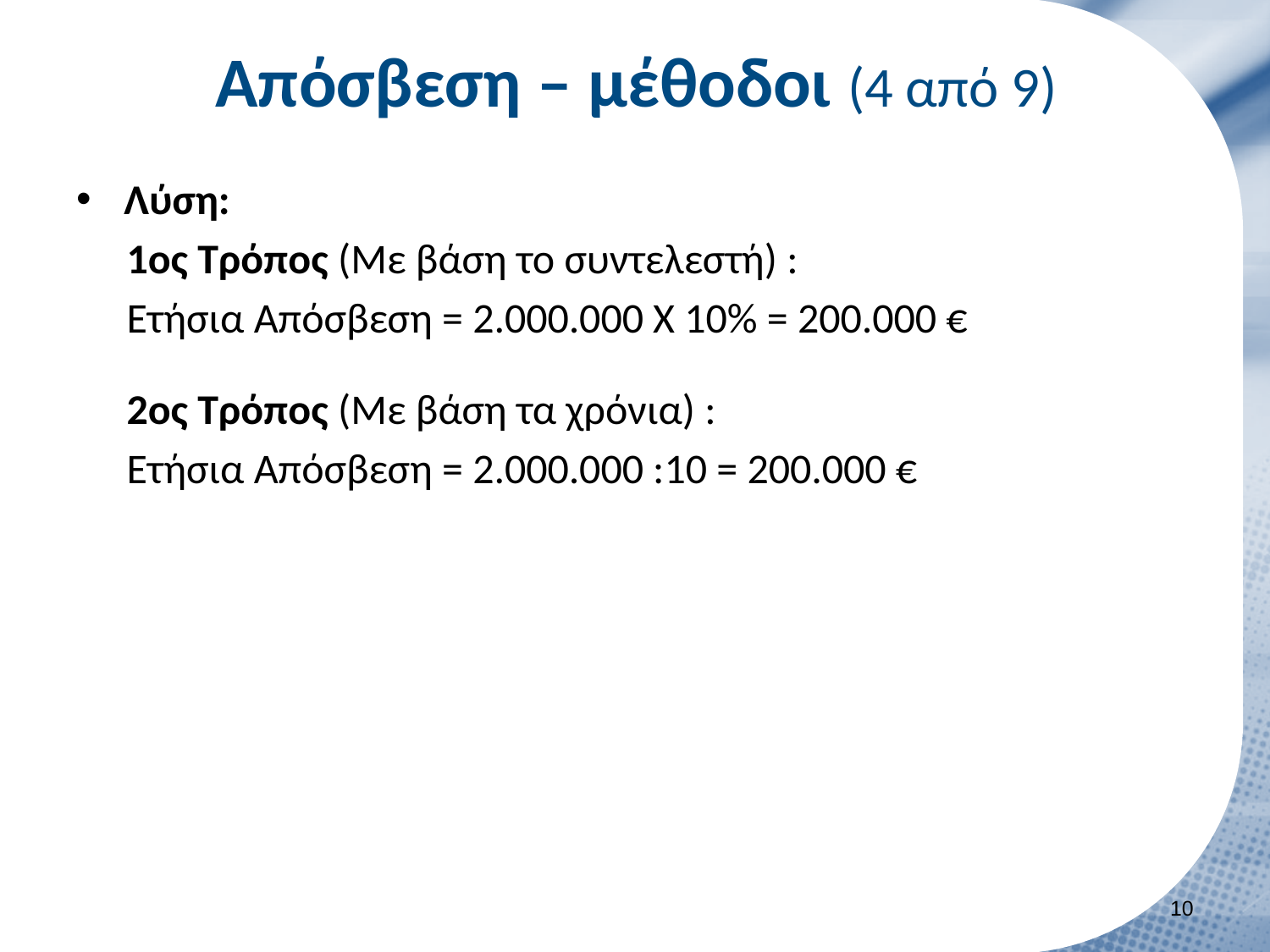

# Απόσβεση – μέθοδοι (4 από 9)
Λύση:
1ος Τρόπος (Με βάση το συντελεστή) :
Ετήσια Απόσβεση = 2.000.000 Χ 10% = 200.000 €
2ος Τρόπος (Με βάση τα χρόνια) :
Ετήσια Απόσβεση = 2.000.000 :10 = 200.000 €
10